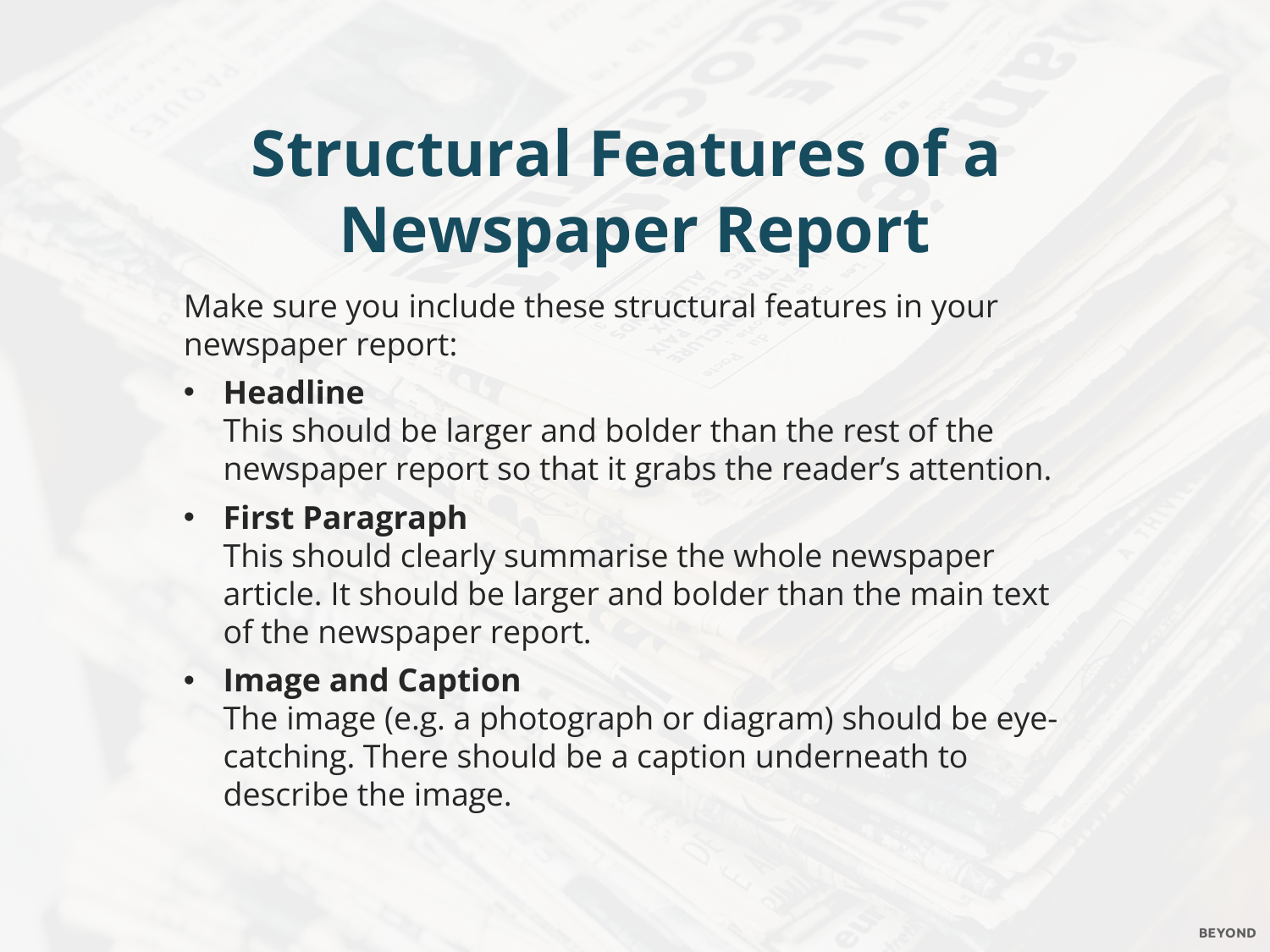

Structural Features of a
Newspaper Report
Make sure you include these structural features in your newspaper report:
Headline
This should be larger and bolder than the rest of the newspaper report so that it grabs the reader’s attention.
First Paragraph
This should clearly summarise the whole newspaper article. It should be larger and bolder than the main text of the newspaper report.
Image and Caption
The image (e.g. a photograph or diagram) should be eye-catching. There should be a caption underneath to describe the image.